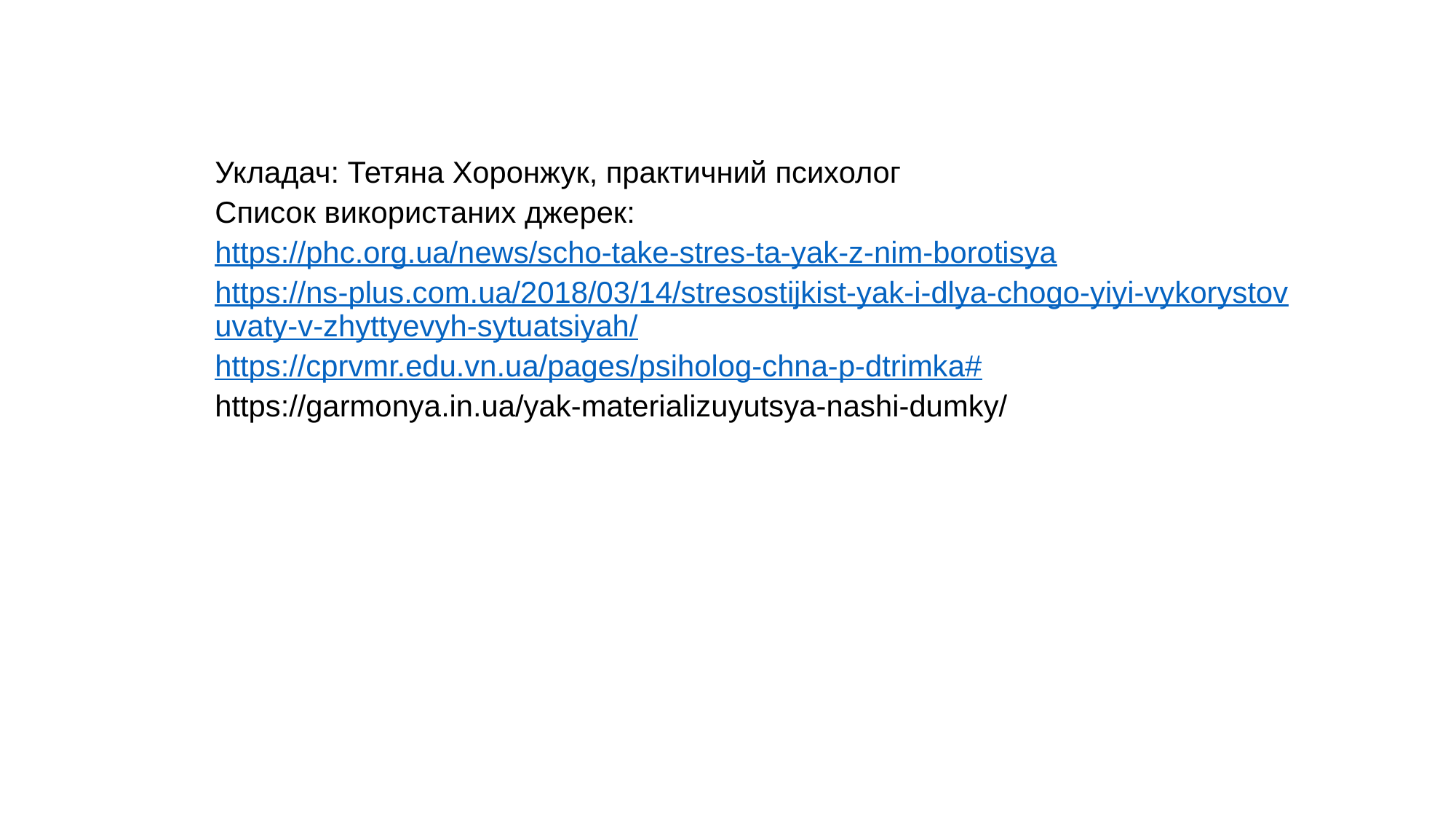

Укладач: Тетяна Хоронжук, практичний психолог
Список використаних джерек:
https://phc.org.ua/news/scho-take-stres-ta-yak-z-nim-borotisya
https://ns-plus.com.ua/2018/03/14/stresostijkist-yak-i-dlya-chogo-yiyi-vykorystovuvaty-v-zhyttyevyh-sytuatsiyah/
https://cprvmr.edu.vn.ua/pages/psiholog-chna-p-dtrimka#
https://garmonya.in.ua/yak-materializuyutsya-nashi-dumky/